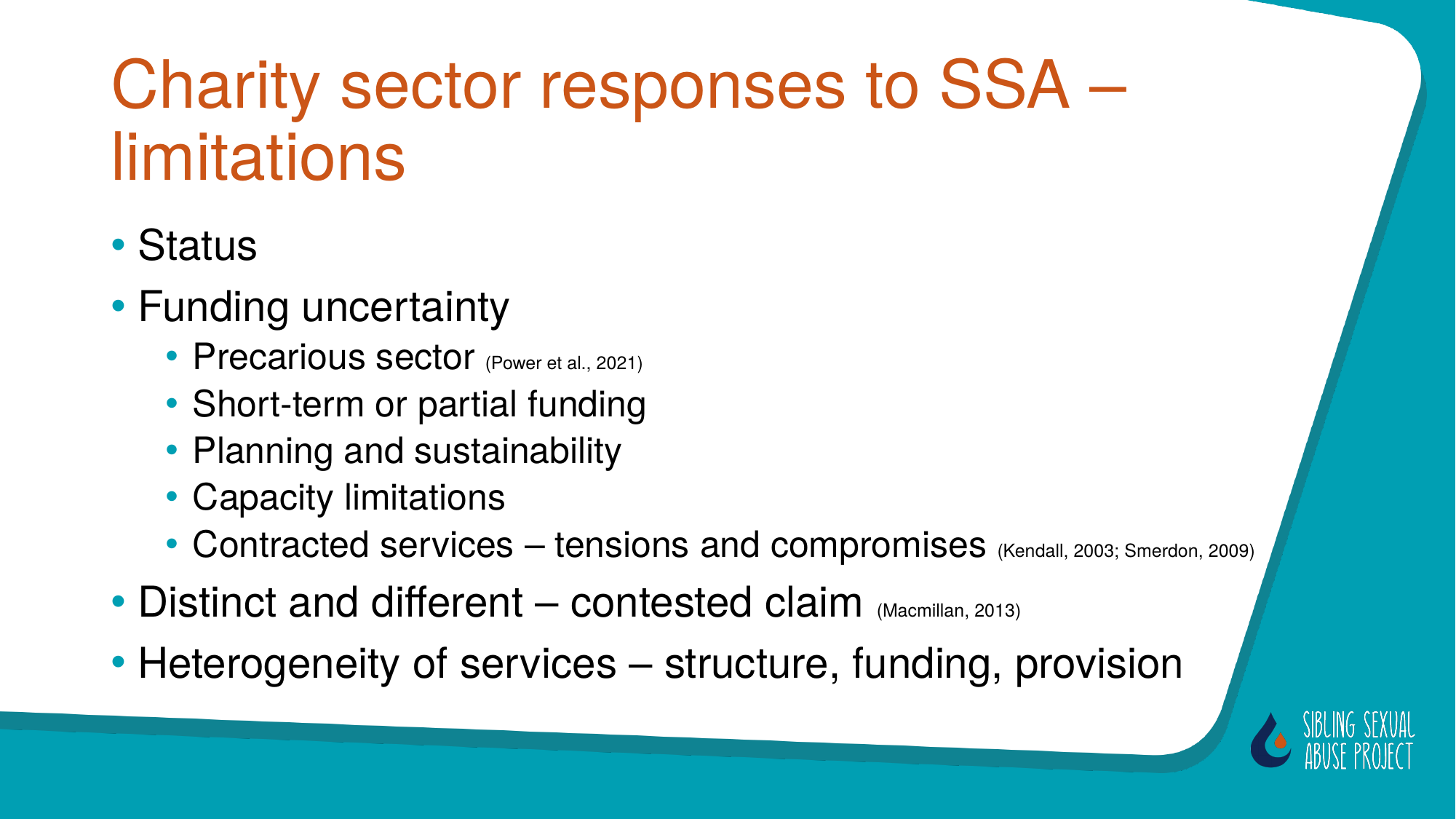

# Charity sector responses to SSA – limitations
Status
Funding uncertainty
Precarious sector (Power et al., 2021)
Short-term or partial funding
Planning and sustainability
Capacity limitations
Contracted services – tensions and compromises (Kendall, 2003; Smerdon, 2009)
Distinct and different – contested claim (Macmillan, 2013)
Heterogeneity of services – structure, funding, provision